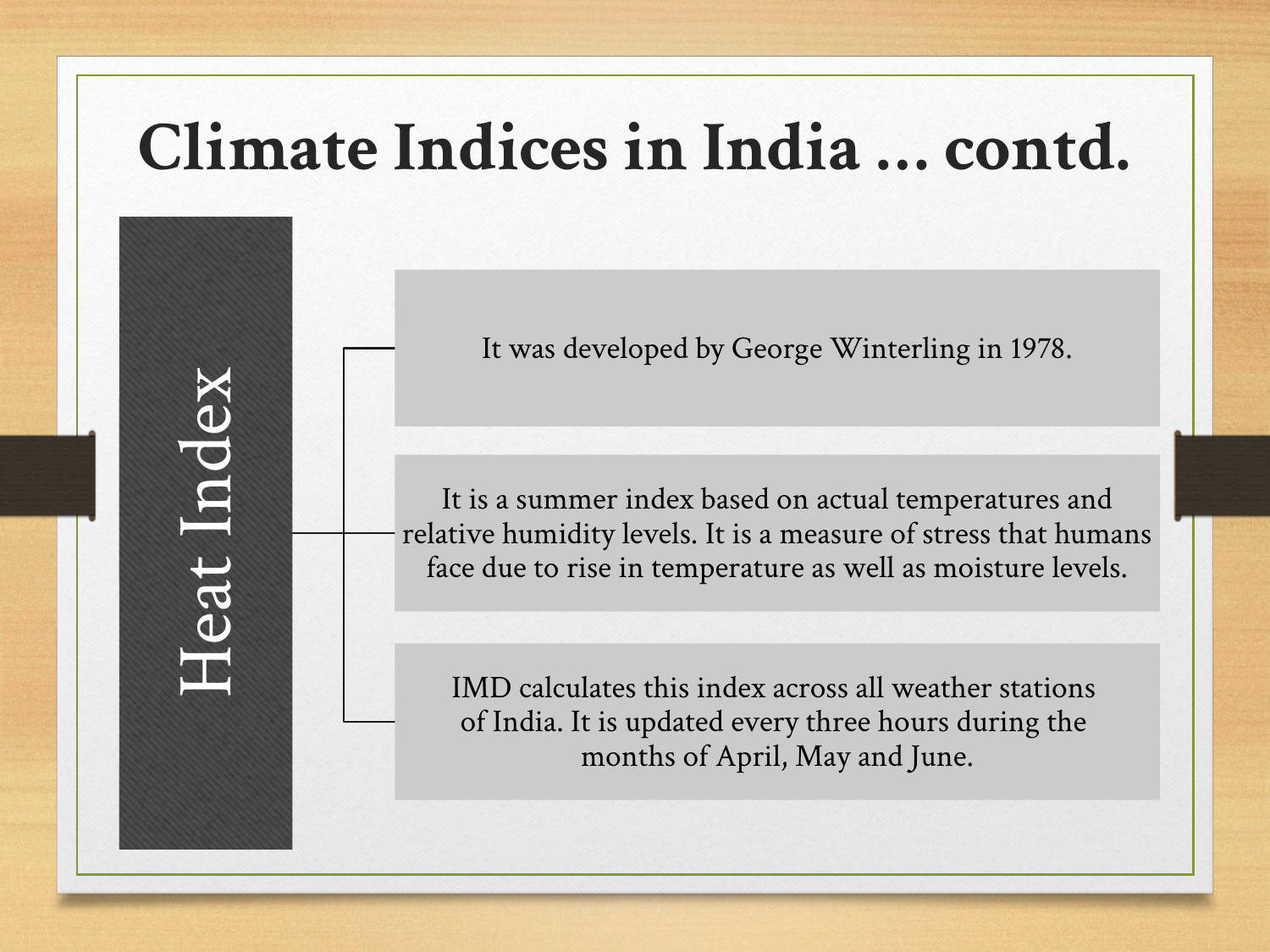

Climate Indices in India … contd.

Heat Index
It was developed by George Winterling in 1978.
It is a summer index based on actual temperatures and relative humidity levels. It is a measure of stress that humans face due to rise in temperature as well as moisture levels.
IMD calculates this index across all weather stations
of India. It is updated every three hours during the
months of April, May and June.